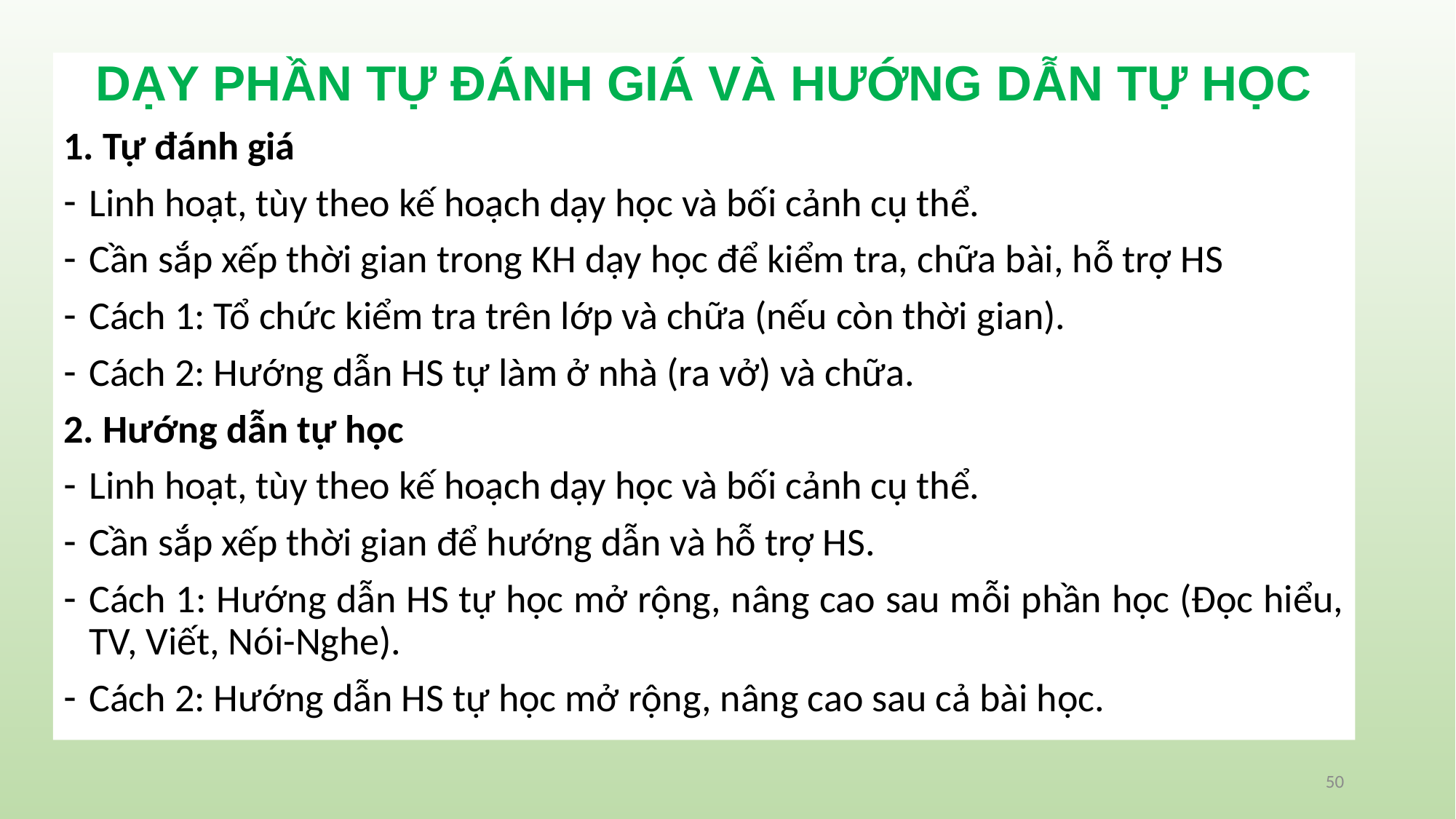

DẠY PHẦN TỰ ĐÁNH GIÁ VÀ HƯỚNG DẪN TỰ HỌC
1. Tự đánh giá
Linh hoạt, tùy theo kế hoạch dạy học và bối cảnh cụ thể.
Cần sắp xếp thời gian trong KH dạy học để kiểm tra, chữa bài, hỗ trợ HS
Cách 1: Tổ chức kiểm tra trên lớp và chữa (nếu còn thời gian).
Cách 2: Hướng dẫn HS tự làm ở nhà (ra vở) và chữa.
2. Hướng dẫn tự học
Linh hoạt, tùy theo kế hoạch dạy học và bối cảnh cụ thể.
Cần sắp xếp thời gian để hướng dẫn và hỗ trợ HS.
Cách 1: Hướng dẫn HS tự học mở rộng, nâng cao sau mỗi phần học (Đọc hiểu, TV, Viết, Nói-Nghe).
Cách 2: Hướng dẫn HS tự học mở rộng, nâng cao sau cả bài học.

50